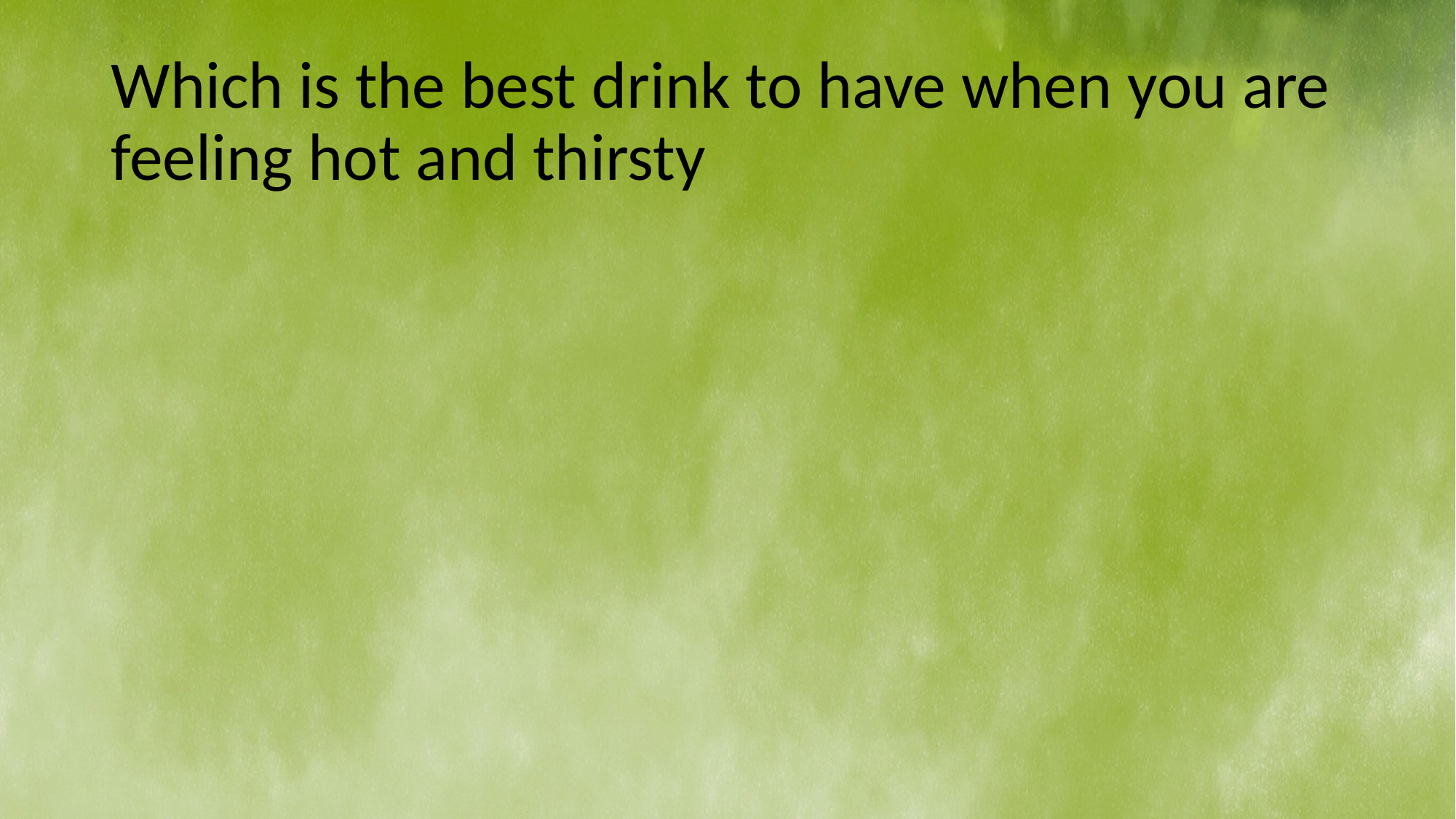

# Which is the best drink to have when you are feeling hot and thirsty